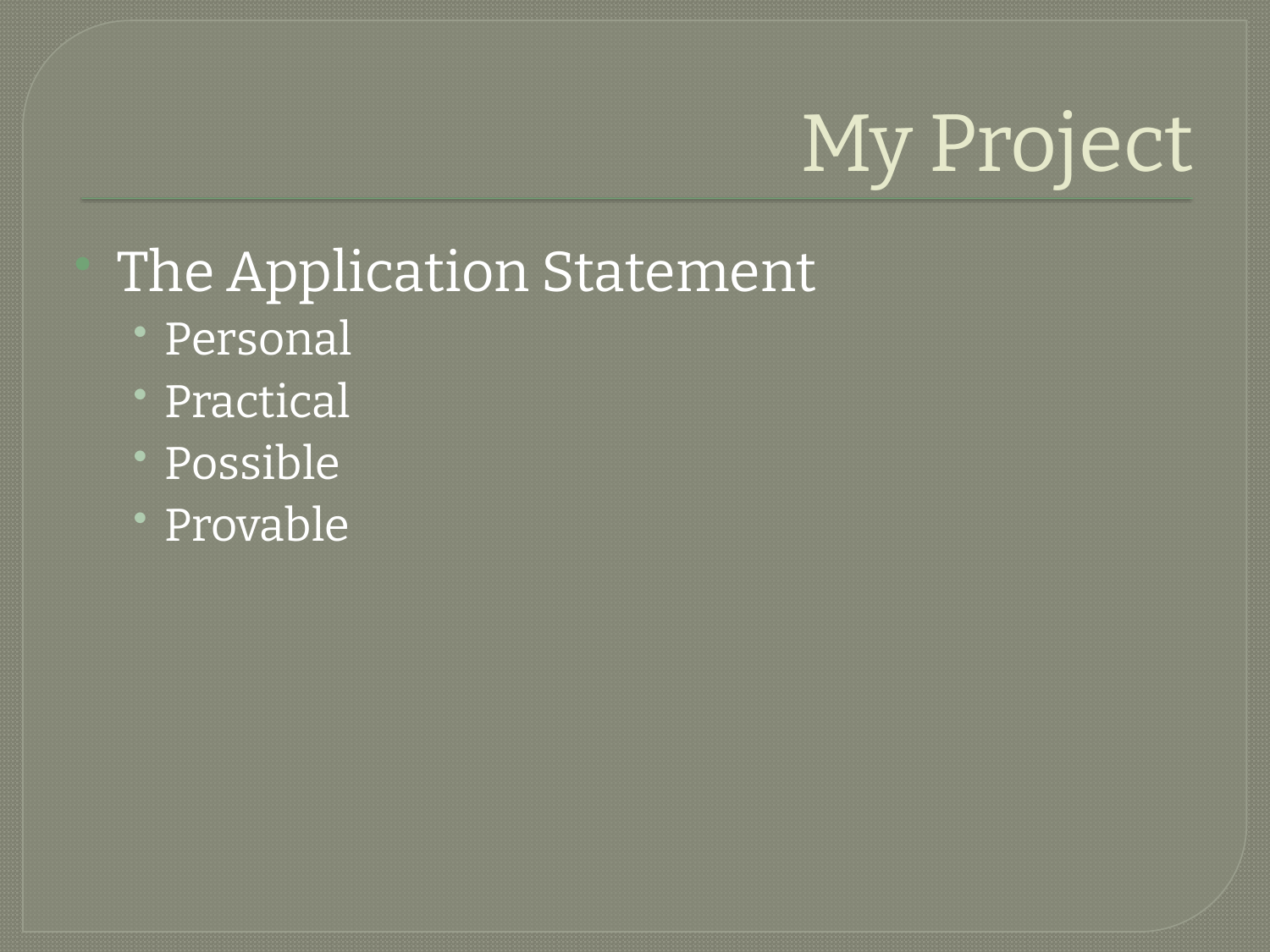

# My Project
The Application Statement
Personal
Practical
Possible
Provable